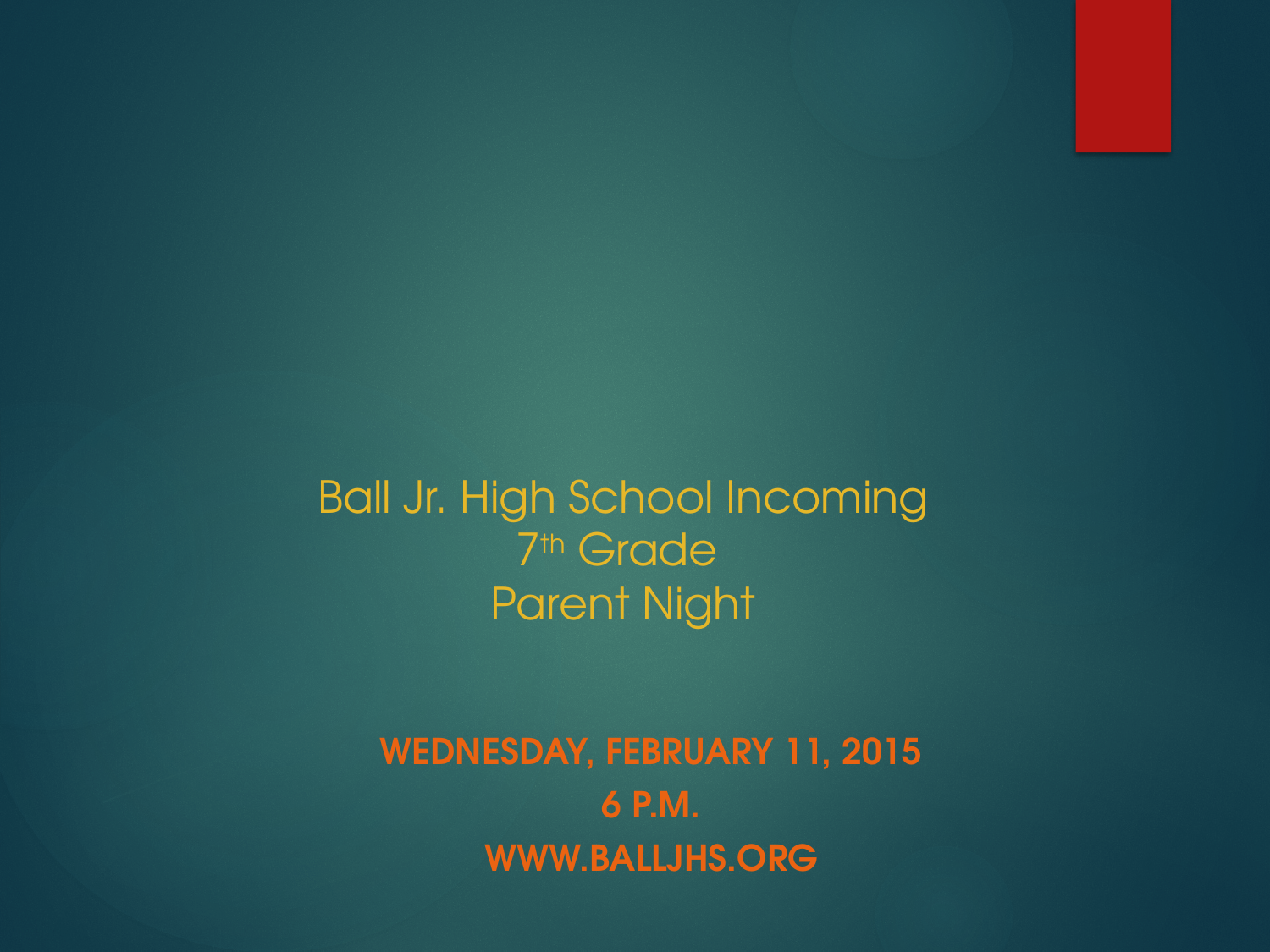

# Ball Jr. High School Incoming 7th Grade Parent Night

WEDNESDAY, FEBRUARY 11, 2015
6 p.m.
www.balljhs.org